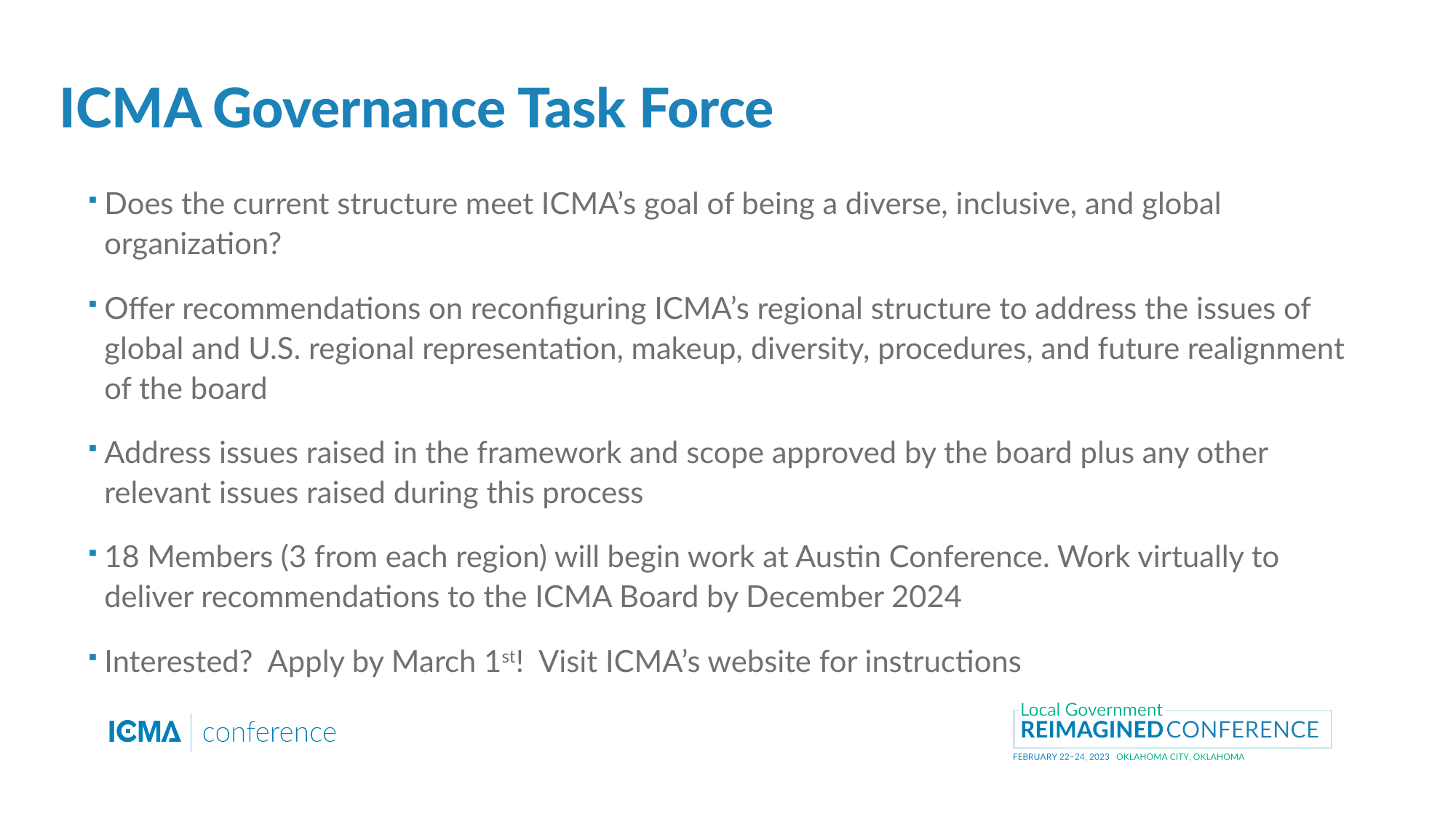

# ICMA Governance Task Force
Does the current structure meet ICMA’s goal of being a diverse, inclusive, and global organization?
Offer recommendations on reconfiguring ICMA’s regional structure to address the issues of global and U.S. regional representation, makeup, diversity, procedures, and future realignment of the board
Address issues raised in the framework and scope approved by the board plus any other relevant issues raised during this process
18 Members (3 from each region) will begin work at Austin Conference. Work virtually to deliver recommendations to the ICMA Board by December 2024
Interested?  Apply by March 1st!  Visit ICMA’s website for instructions